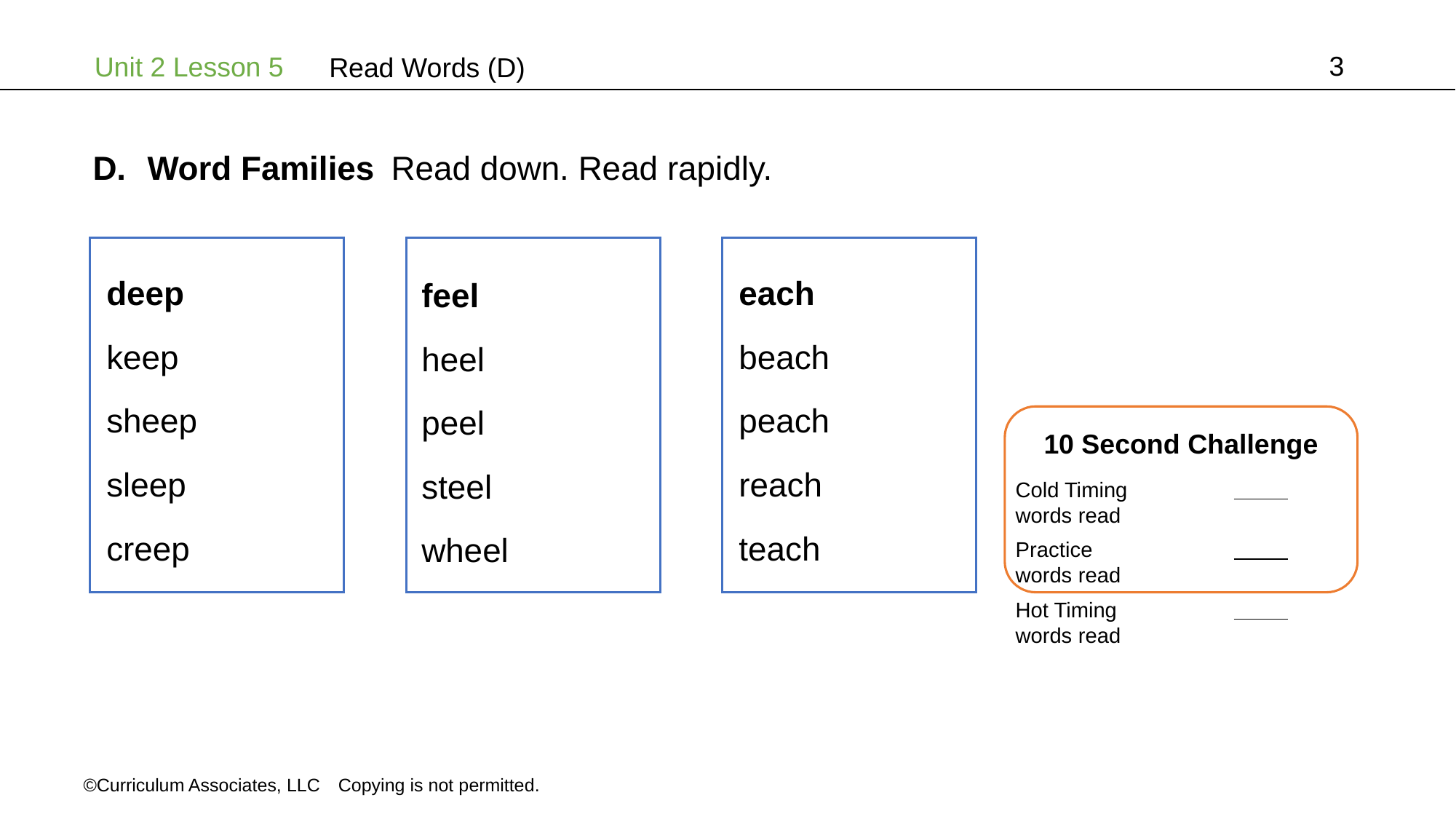

3
# Read Words (D)

Word Families Read down. Read rapidly.
each
beach
peach
reach
teach
deep
keep
sheep
sleep
creep

feel
heel
peel
steel
wheel

10 Second Challenge
Cold Timing	          words read
Practice		          words read
Hot Timing		          words read